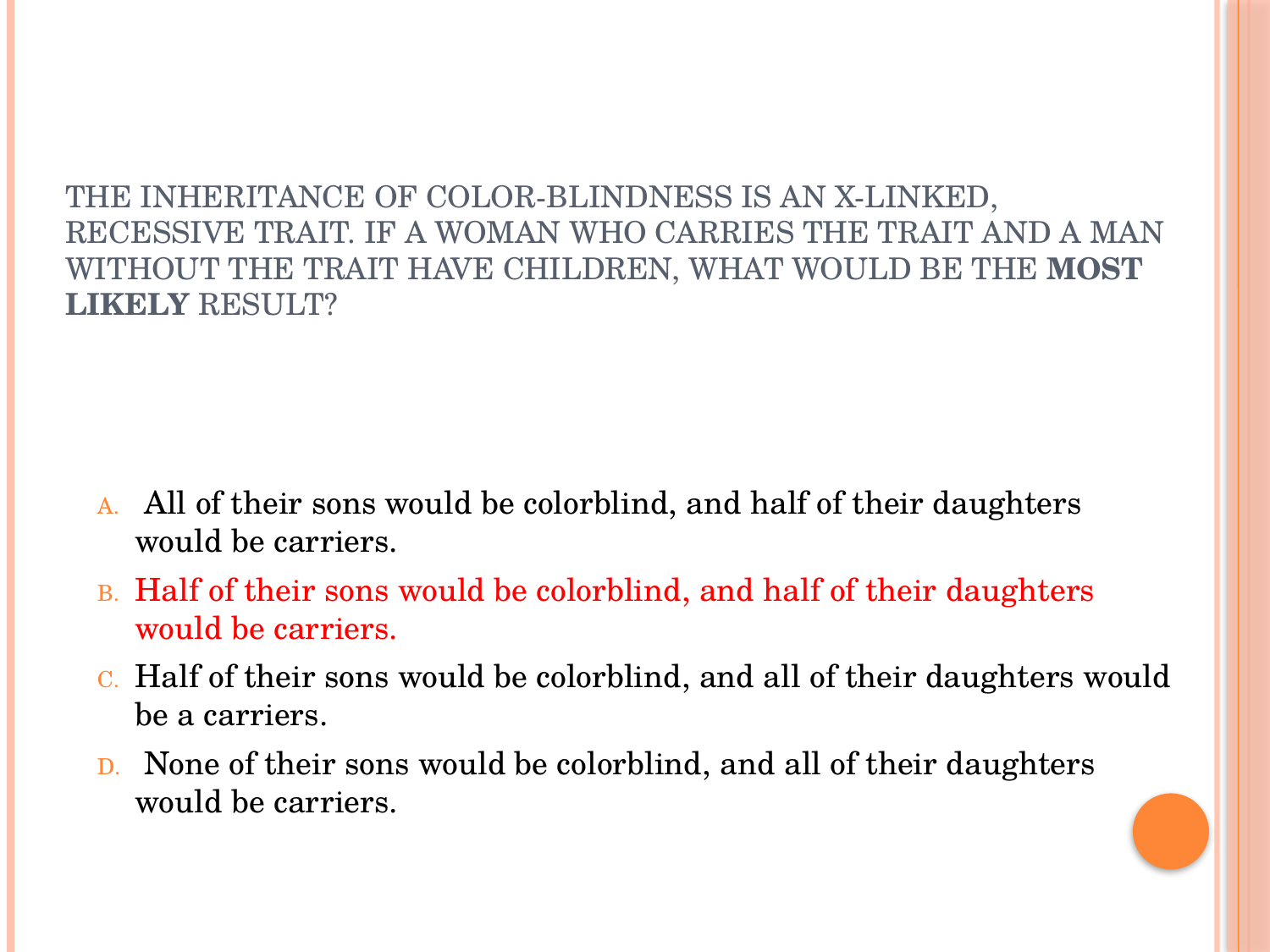

# The inheritance of color-blindness is an X-linked, recessive trait. If a woman who carries the trait and a man without the trait have children, what would be the most likely result?
 All of their sons would be colorblind, and half of their daughters would be carriers.
Half of their sons would be colorblind, and half of their daughters would be carriers.
Half of their sons would be colorblind, and all of their daughters would be a carriers.
 None of their sons would be colorblind, and all of their daughters would be carriers.